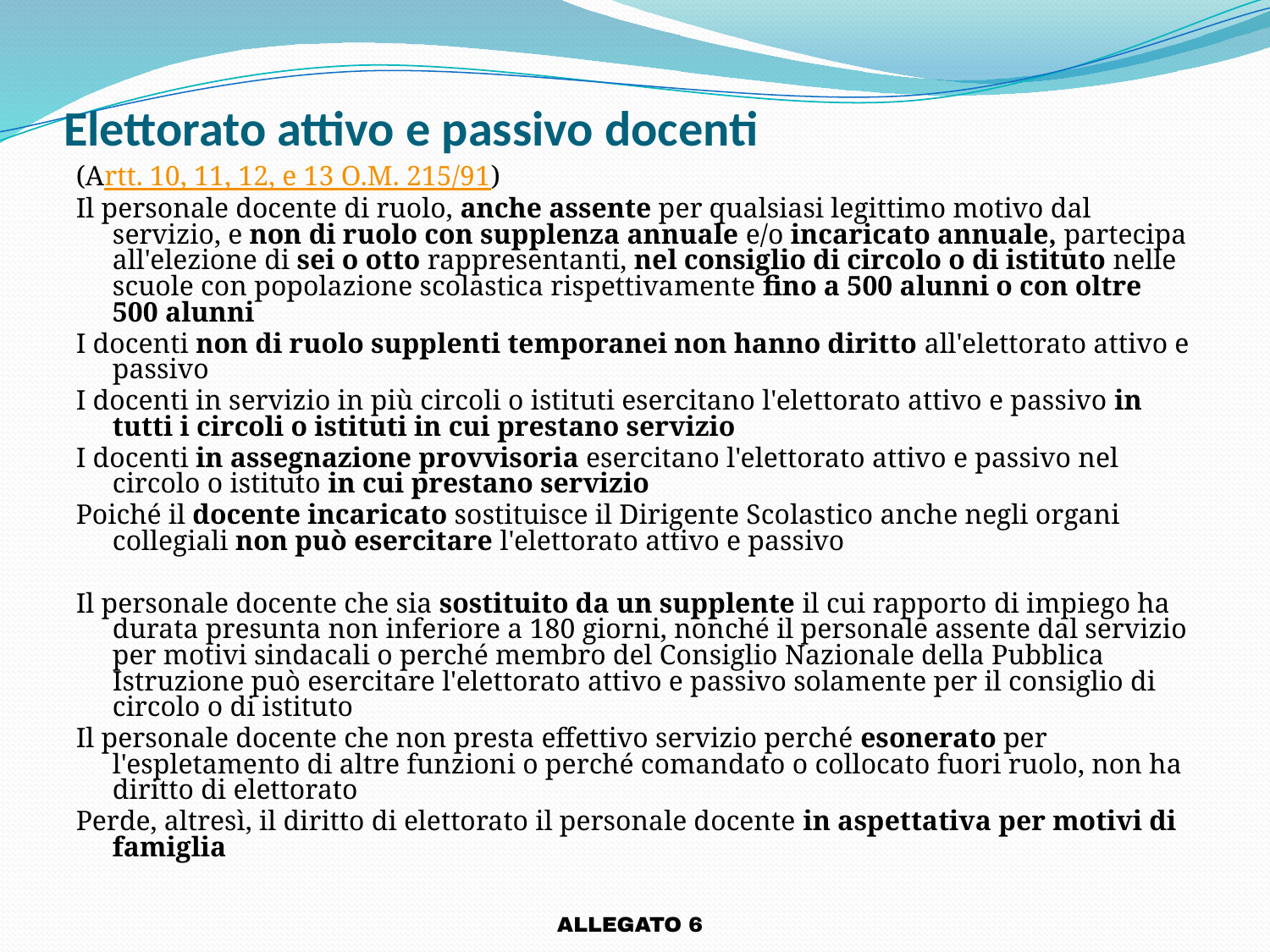

# Elettorato attivo e passivo docenti
(Artt. 10, 11, 12, e 13 O.M. 215/91)
Il personale docente di ruolo, anche assente per qualsiasi legittimo motivo dal servizio, e non di ruolo con supplenza annuale e/o incaricato annuale, partecipa all'elezione di sei o otto rappresentanti, nel consiglio di circolo o di istituto nelle scuole con popolazione scolastica rispettivamente fino a 500 alunni o con oltre 500 alunni
I docenti non di ruolo supplenti temporanei non hanno diritto all'elettorato attivo e passivo
I docenti in servizio in più circoli o istituti esercitano l'elettorato attivo e passivo in tutti i circoli o istituti in cui prestano servizio
I docenti in assegnazione provvisoria esercitano l'elettorato attivo e passivo nel circolo o istituto in cui prestano servizio
Poiché il docente incaricato sostituisce il Dirigente Scolastico anche negli organi collegiali non può esercitare l'elettorato attivo e passivo

Il personale docente che sia sostituito da un supplente il cui rapporto di impiego ha durata presunta non inferiore a 180 giorni, nonché il personale assente dal servizio per motivi sindacali o perché membro del Consiglio Nazionale della Pubblica Istruzione può esercitare l'elettorato attivo e passivo solamente per il consiglio di circolo o di istituto
Il personale docente che non presta effettivo servizio perché esonerato per l'espletamento di altre funzioni o perché comandato o collocato fuori ruolo, non ha diritto di elettorato
Perde, altresì, il diritto di elettorato il personale docente in aspettativa per motivi di famiglia

ALLEGATO 6